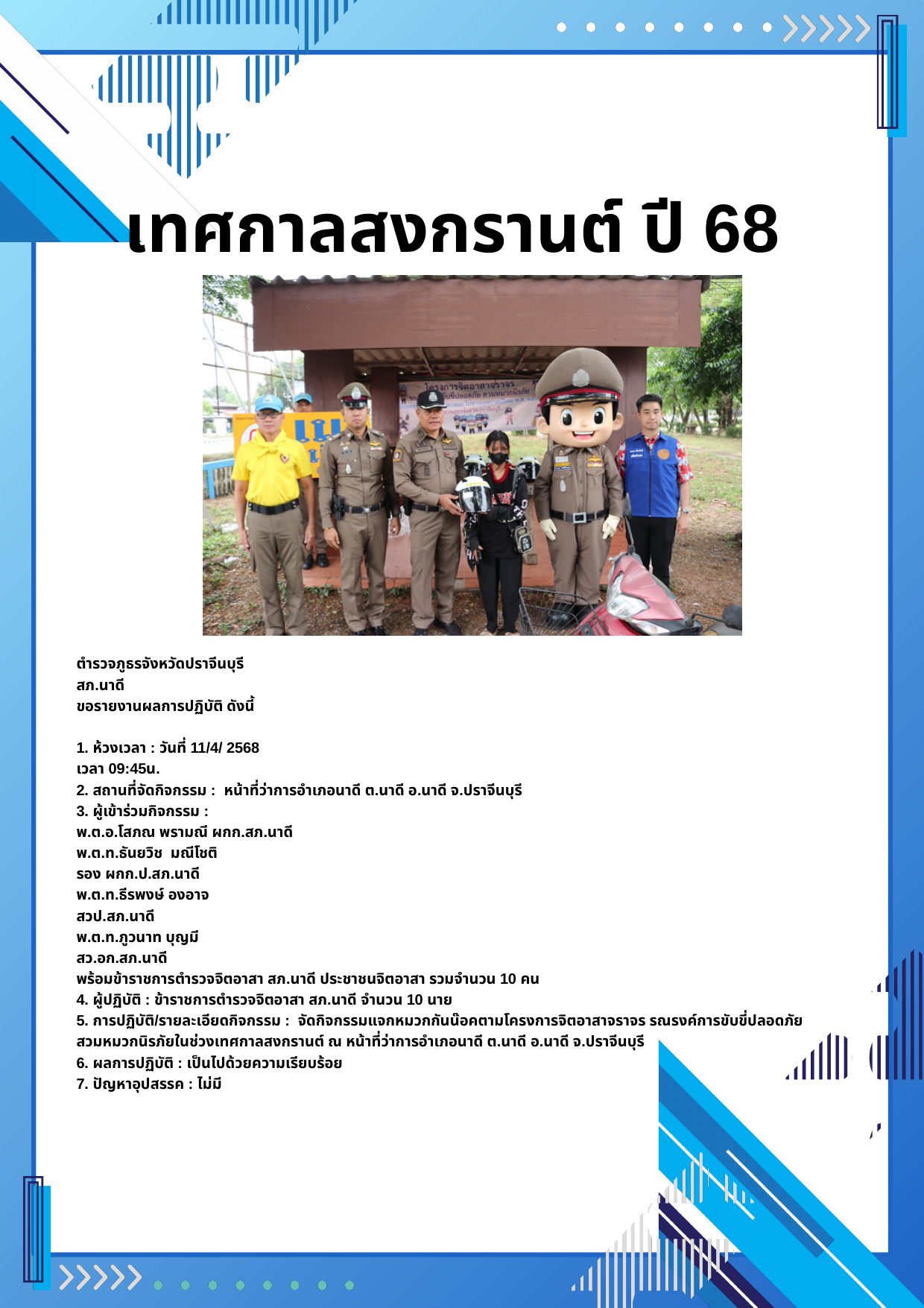

เทศกาลสงกรานต์ ปี 68

ตำรวจภูธรจังหวัดปราจีนบุรี
สภ.นาดี
ขอรายงานผลการปฏิบัติ ดังนี้

1. ห้วงเวลา : วันที่ 11/4/ 2568
เวลา 09:45น.
2. สถานที่จัดกิจกรรม :  หน้าที่ว่าการอำเภอนาดี ต.นาดี อ.นาดี จ.ปราจีนบุรี
3. ผู้เข้าร่วมกิจกรรม :
พ.ต.อ.โสภณ พรามณี ผกก.สภ.นาดี
พ.ต.ท.ธันยวิช  มณีโชติ
รอง ผกก.ป.สภ.นาดี
พ.ต.ท.ธีรพงษ์ องอาจ
สวป.สภ.นาดี
พ.ต.ท.ภูวนาท บุญมี
สว.อก.สภ.นาดี
พร้อมข้าราชการตำรวจจิตอาสา สภ.นาดี ประชาชนจิตอาสา รวมจำนวน 10 คน
4. ผู้ปฏิบัติ : ข้าราชการตำรวจจิตอาสา สภ.นาดี จำนวน 10 นาย
5. การปฏิบัติ/รายละเอียดกิจกรรม :  จัดกิจกรรมแจกหมวกกันน๊อคตามโครงการจิตอาสาจราจร รณรงค์การขับขี่ปลอดภัย
สวมหมวกนิรภัยในช่วงเทศกาลสงกรานต์ ณ หน้าที่ว่าการอำเภอนาดี ต.นาดี อ.นาดี จ.ปราจีนบุรี
6. ผลการปฏิบัติ : เป็นไปด้วยความเรียบร้อย
7. ปัญหาอุปสรรค : ไม่มี